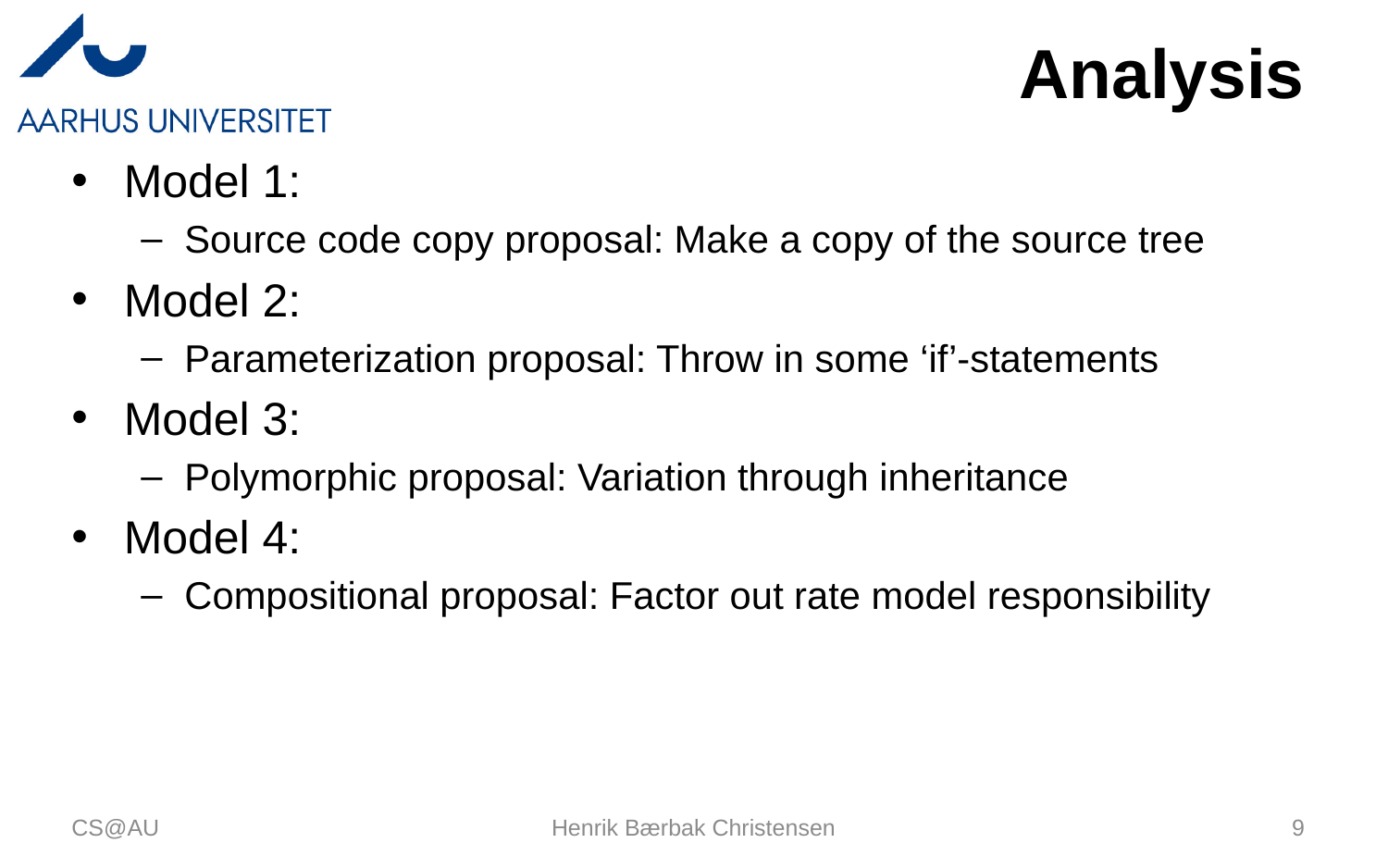

# Analysis
Model 1:
Source code copy proposal: Make a copy of the source tree
Model 2:
Parameterization proposal: Throw in some ‘if’-statements
Model 3:
Polymorphic proposal: Variation through inheritance
Model 4:
Compositional proposal: Factor out rate model responsibility
CS@AU
Henrik Bærbak Christensen
9